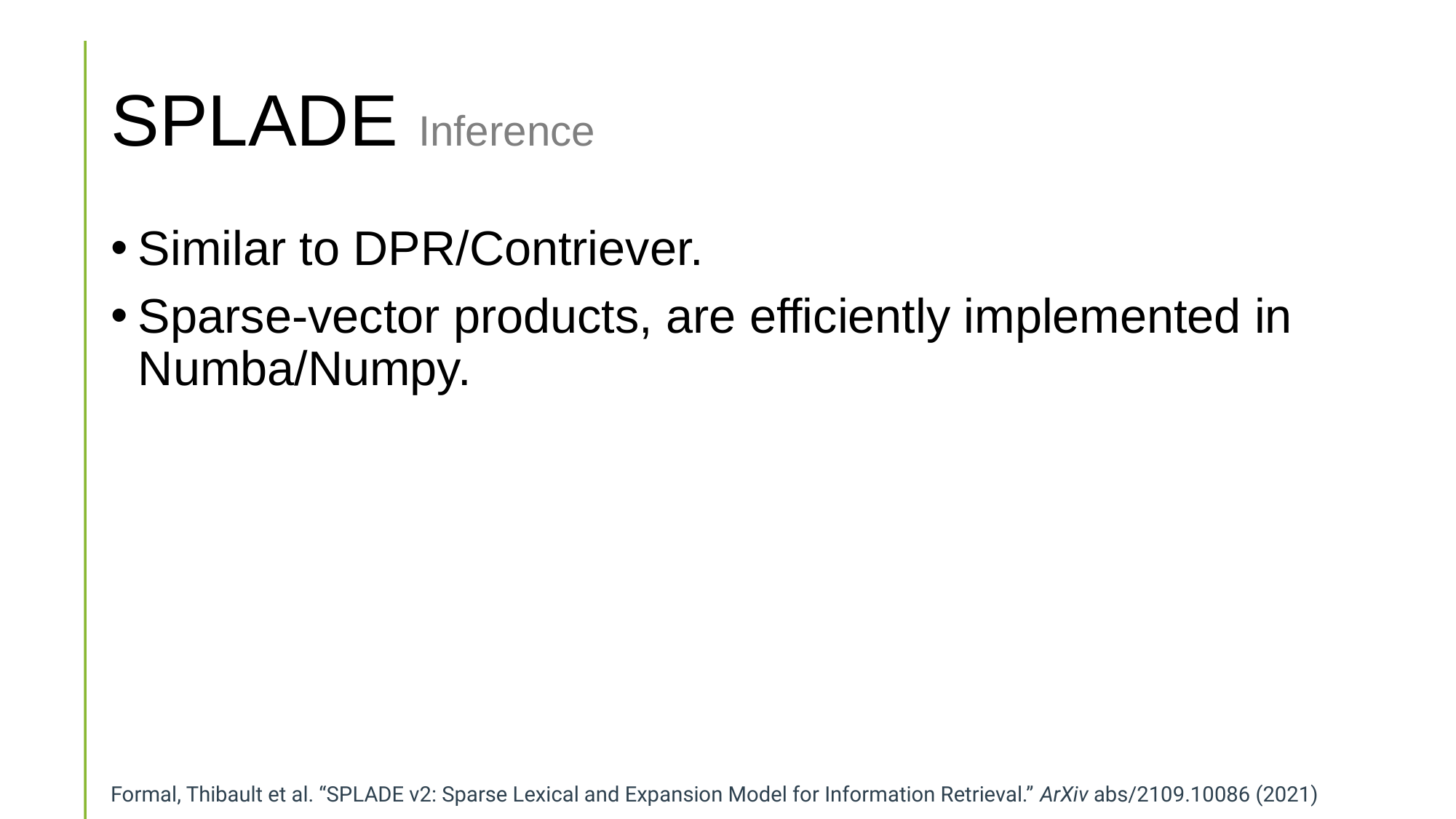

# SPLADE Inference
Similar to DPR/Contriever.
Sparse-vector products, are efficiently implemented in Numba/Numpy.
Formal, Thibault et al. “SPLADE v2: Sparse Lexical and Expansion Model for Information Retrieval.” ArXiv abs/2109.10086 (2021)